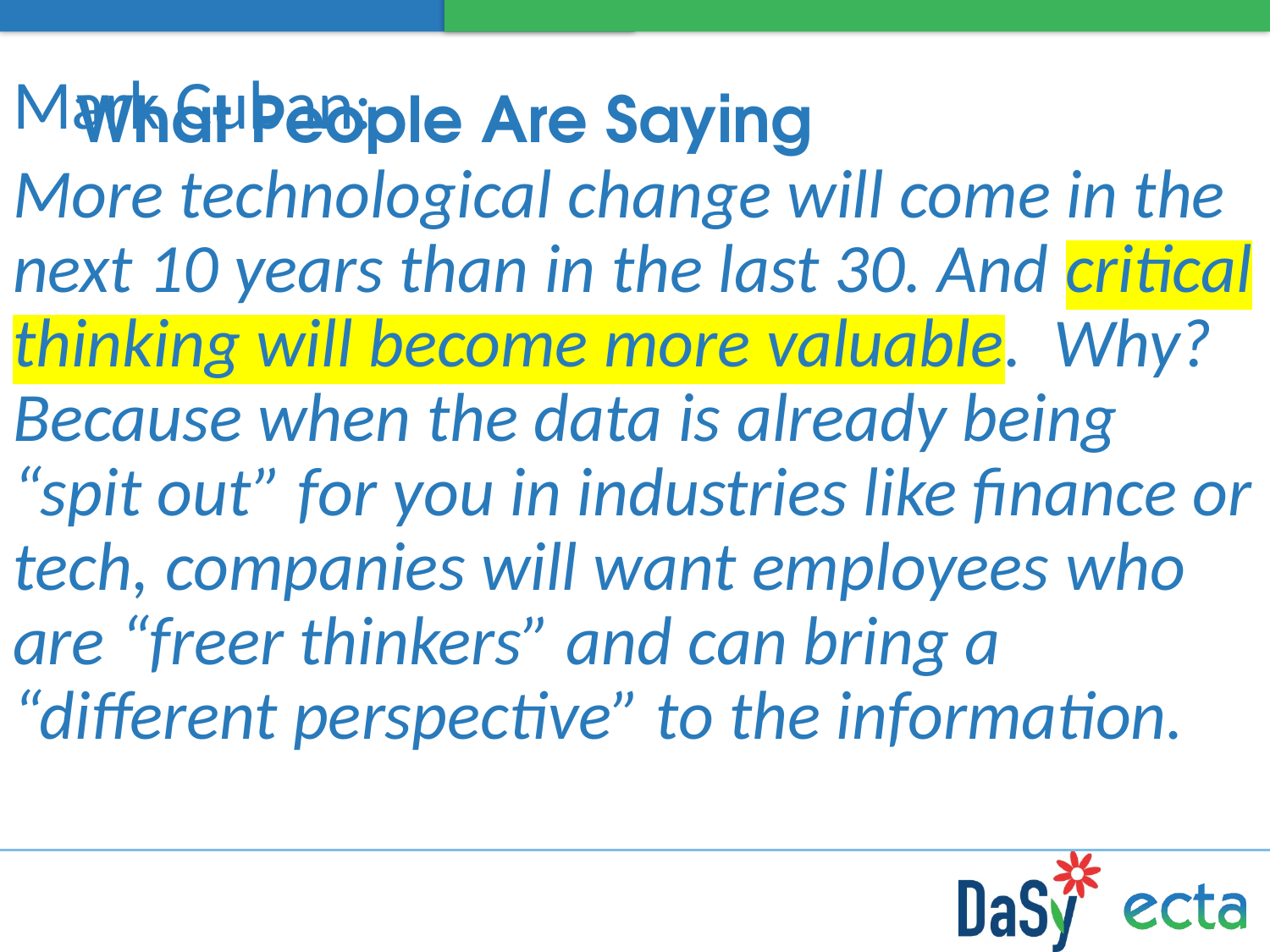

# What People Are Saying
Mark Cuban:
More technological change will come in the next 10 years than in the last 30. And critical thinking will become more valuable.  Why? Because when the data is already being “spit out” for you in industries like finance or tech, companies will want employees who are “freer thinkers” and can bring a “different perspective” to the information.
14